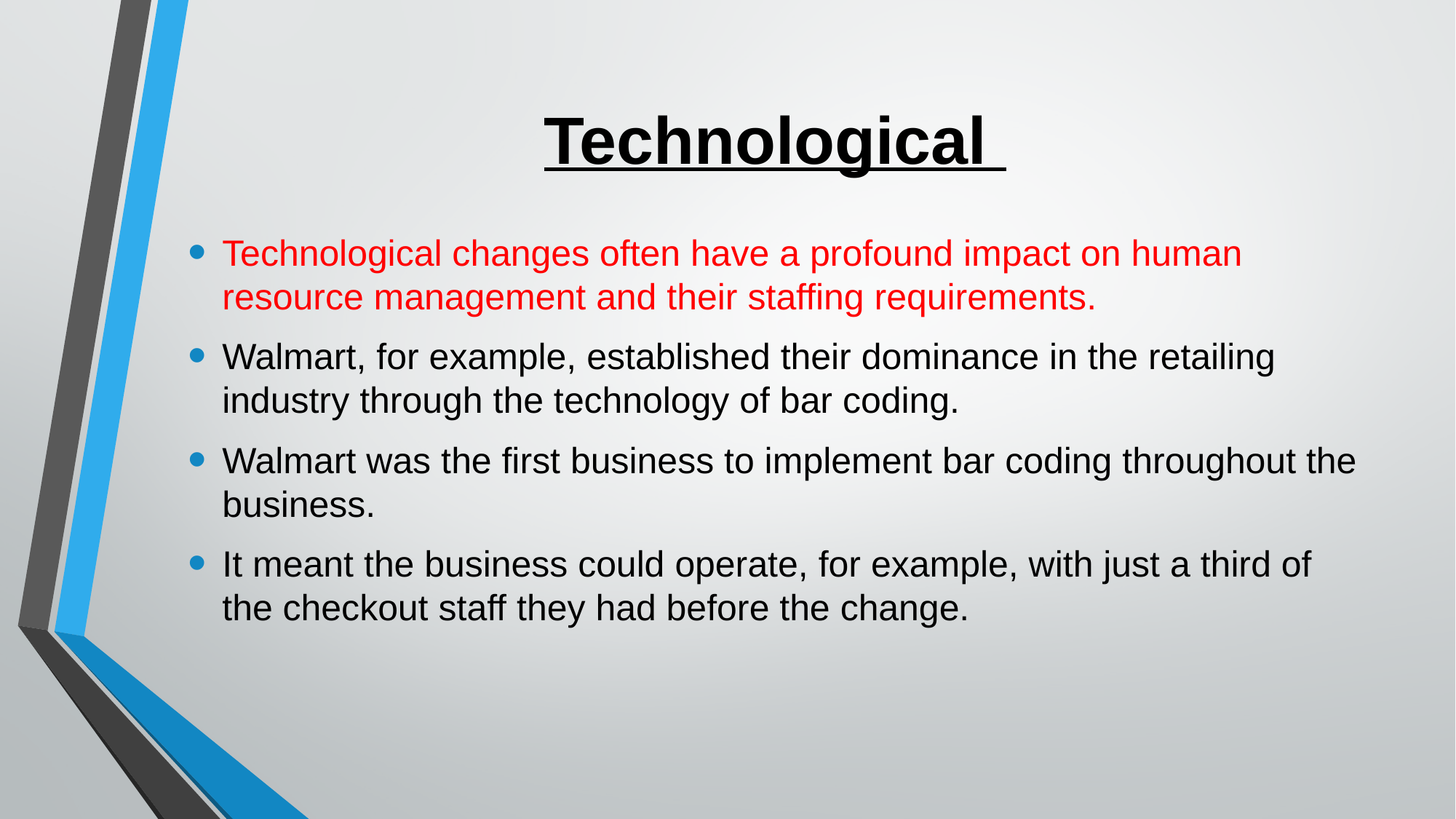

# Technological
Technological changes often have a profound impact on human resource management and their staffing requirements.
Walmart, for example, established their dominance in the retailing industry through the technology of bar coding.
Walmart was the first business to implement bar coding throughout the business.
It meant the business could operate, for example, with just a third of the checkout staff they had before the change.